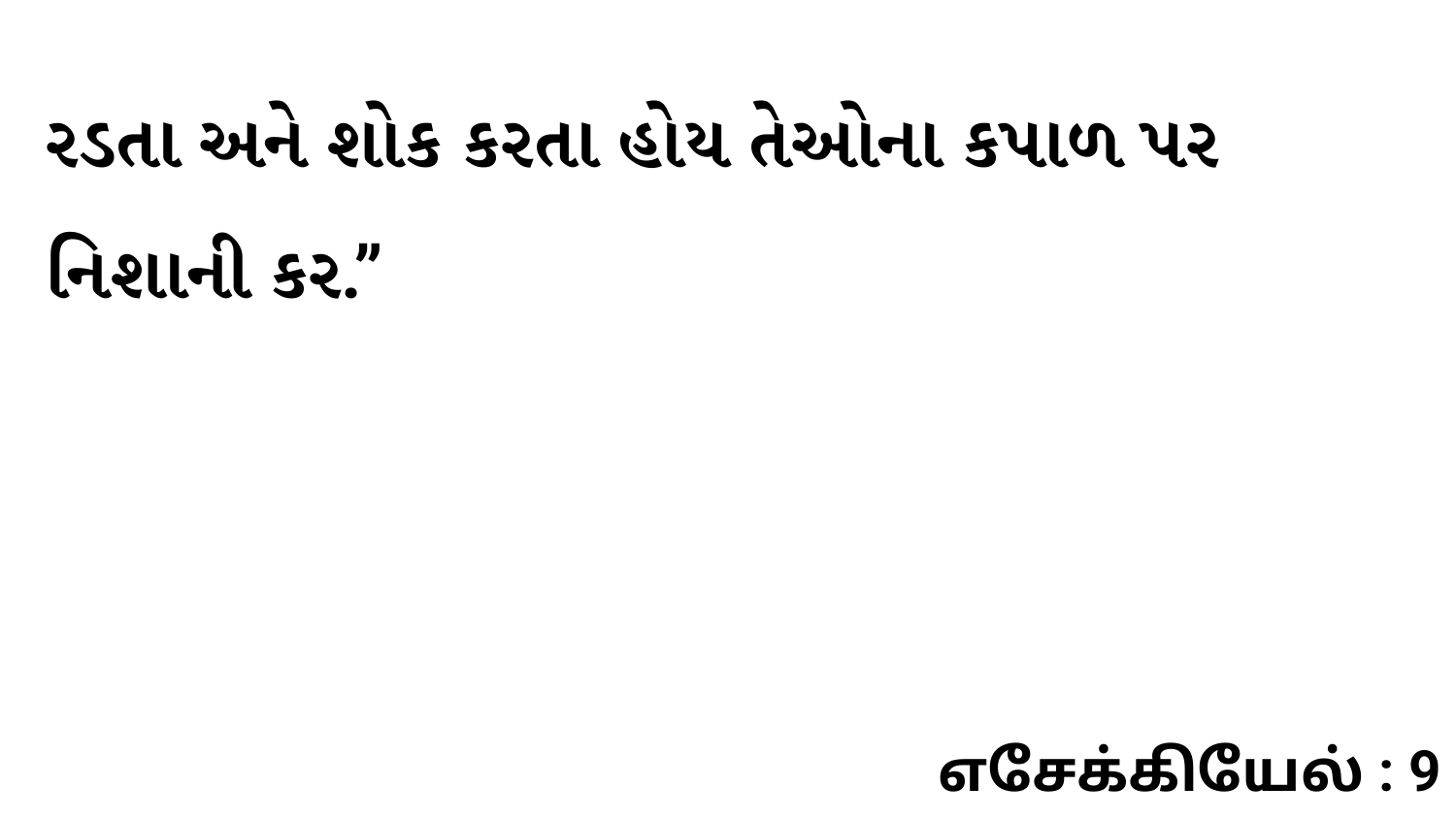

રડતા અને શોક કરતા હોય તેઓના કપાળ પર નિશાની કર.”
எசேக்கியேல் : 9